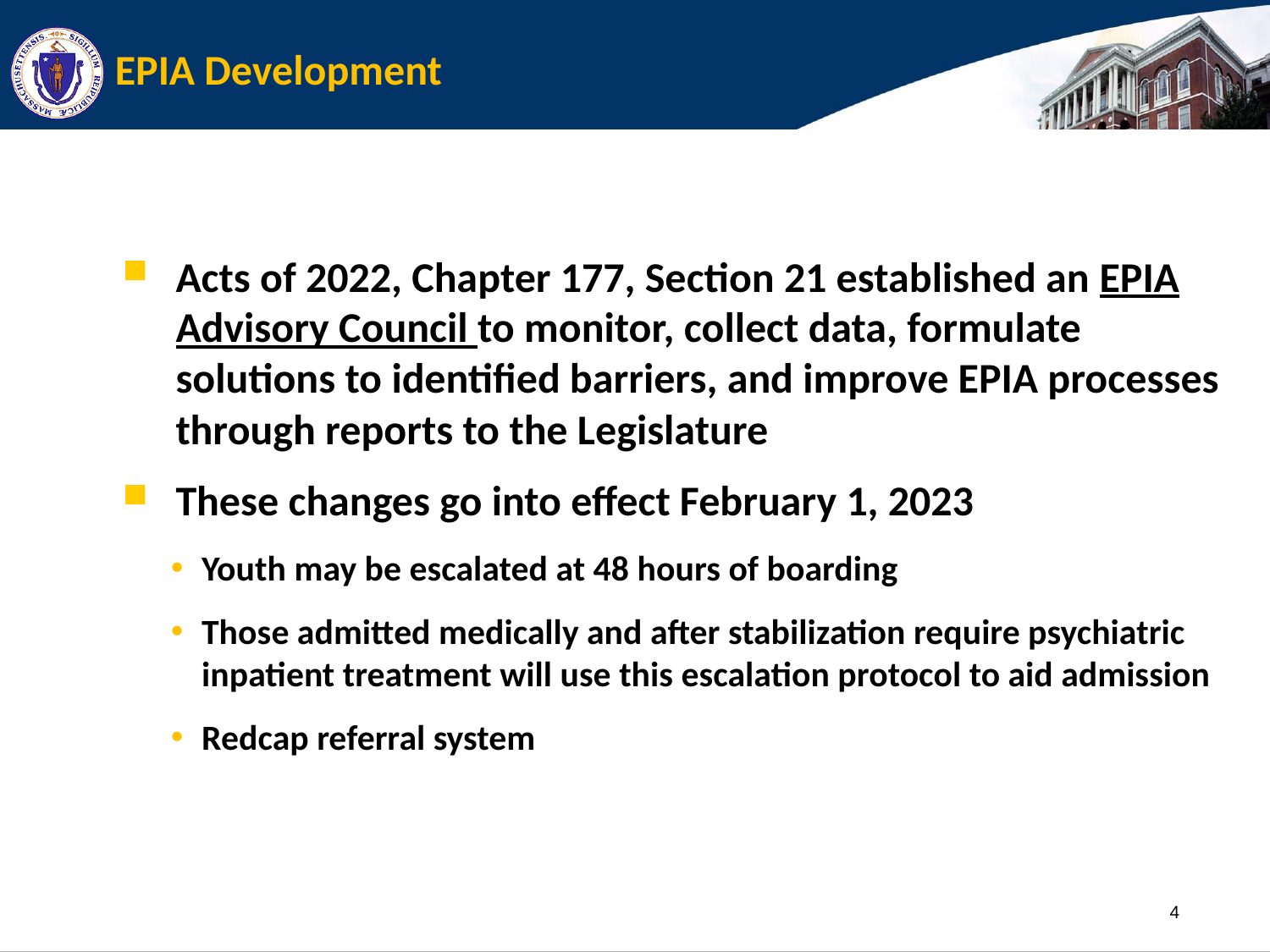

# EPIA Development
Acts of 2022, Chapter 177, Section 21 established an EPIA Advisory Council to monitor, collect data, formulate solutions to identified barriers, and improve EPIA processes through reports to the Legislature
These changes go into effect February 1, 2023
Youth may be escalated at 48 hours of boarding
Those admitted medically and after stabilization require psychiatric inpatient treatment will use this escalation protocol to aid admission
Redcap referral system